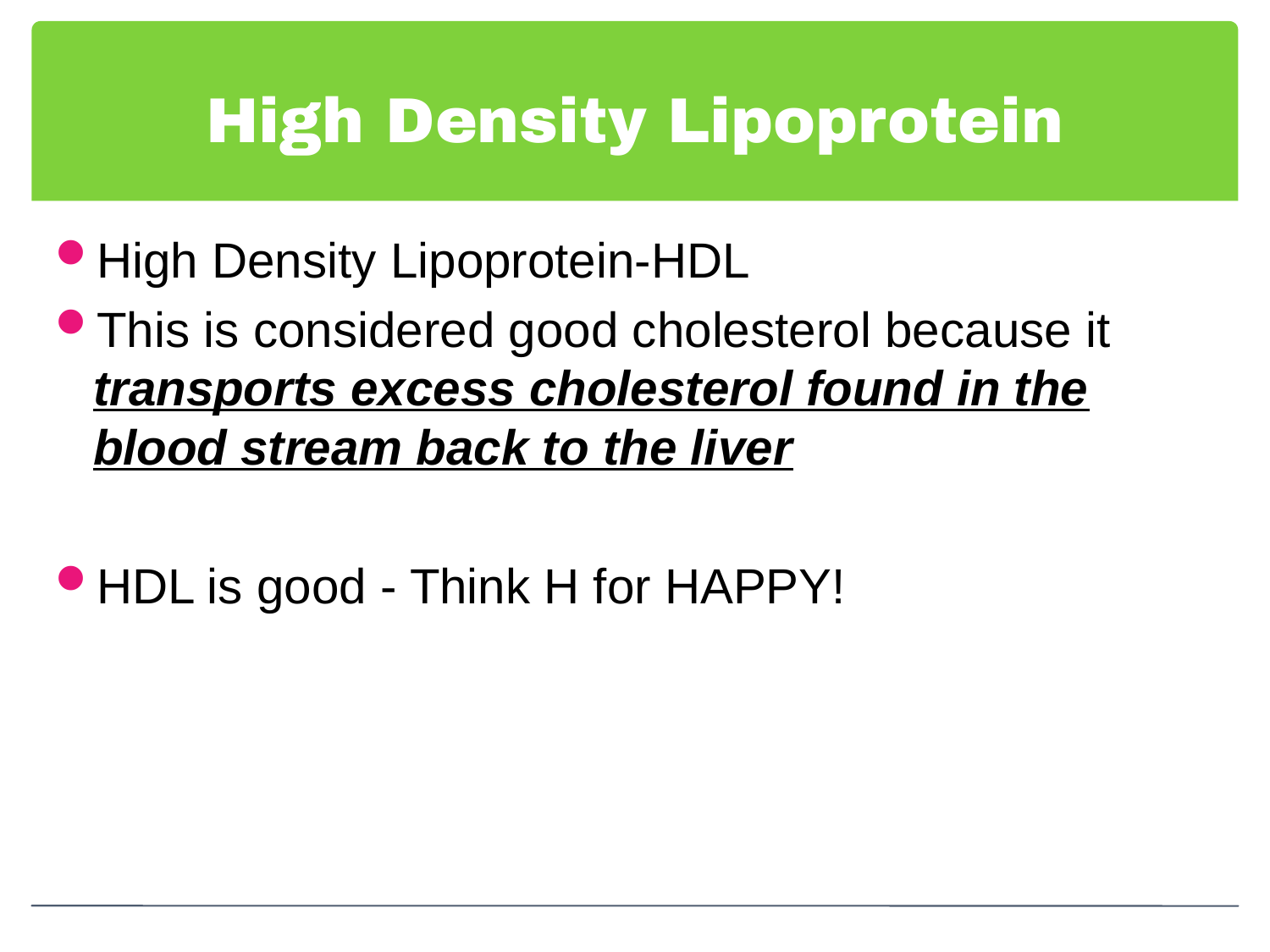

# High Density Lipoprotein
High Density Lipoprotein-HDL
This is considered good cholesterol because it transports excess cholesterol found in the blood stream back to the liver

HDL is good - Think H for HAPPY!